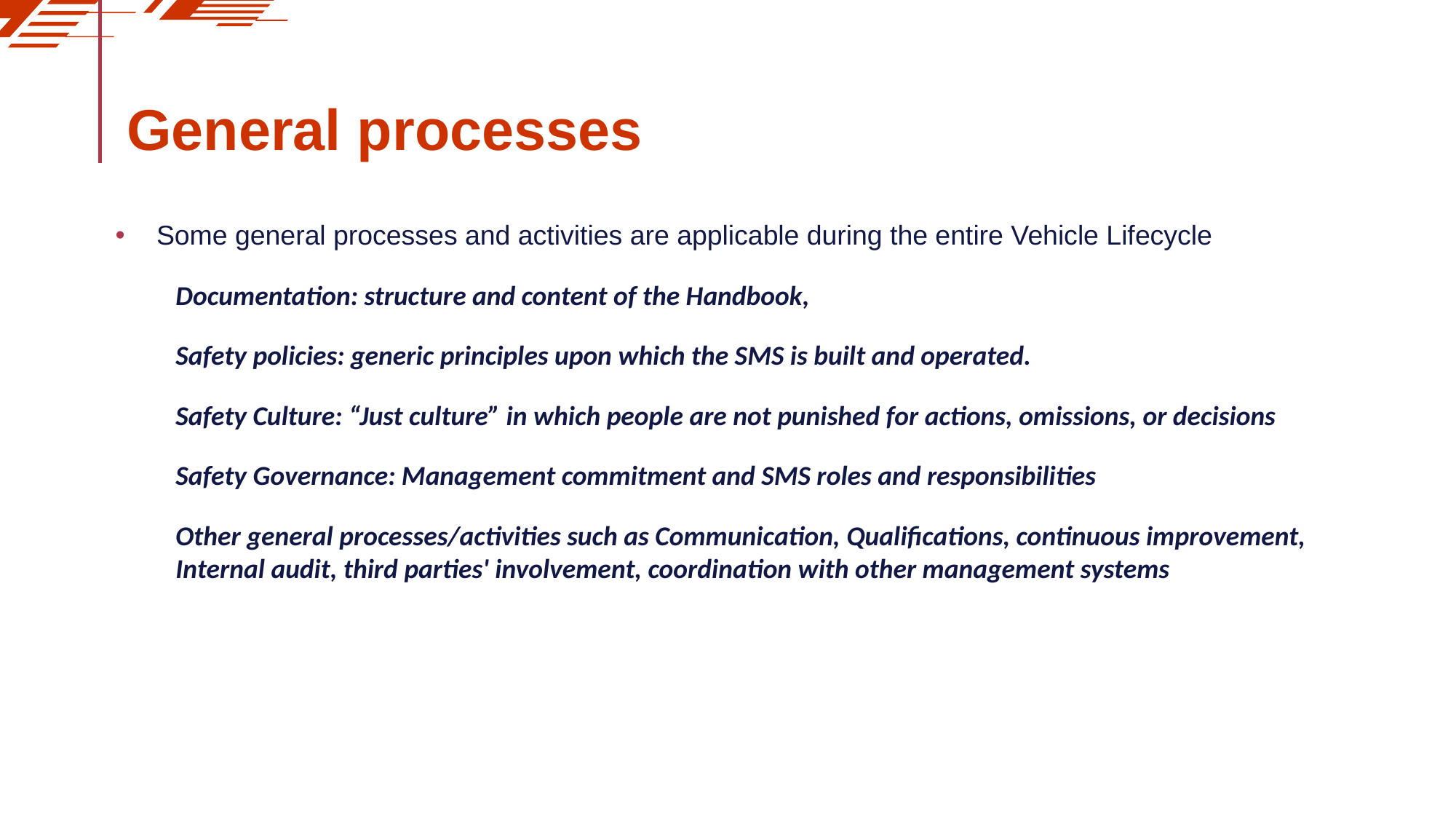

# General processes
Some general processes and activities are applicable during the entire Vehicle Lifecycle
Documentation: structure and content of the Handbook,
Safety policies: generic principles upon which the SMS is built and operated.
Safety Culture: “Just culture” in which people are not punished for actions, omissions, or decisions
Safety Governance: Management commitment and SMS roles and responsibilities
Other general processes/activities such as Communication, Qualifications, continuous improvement, Internal audit, third parties' involvement, coordination with other management systems